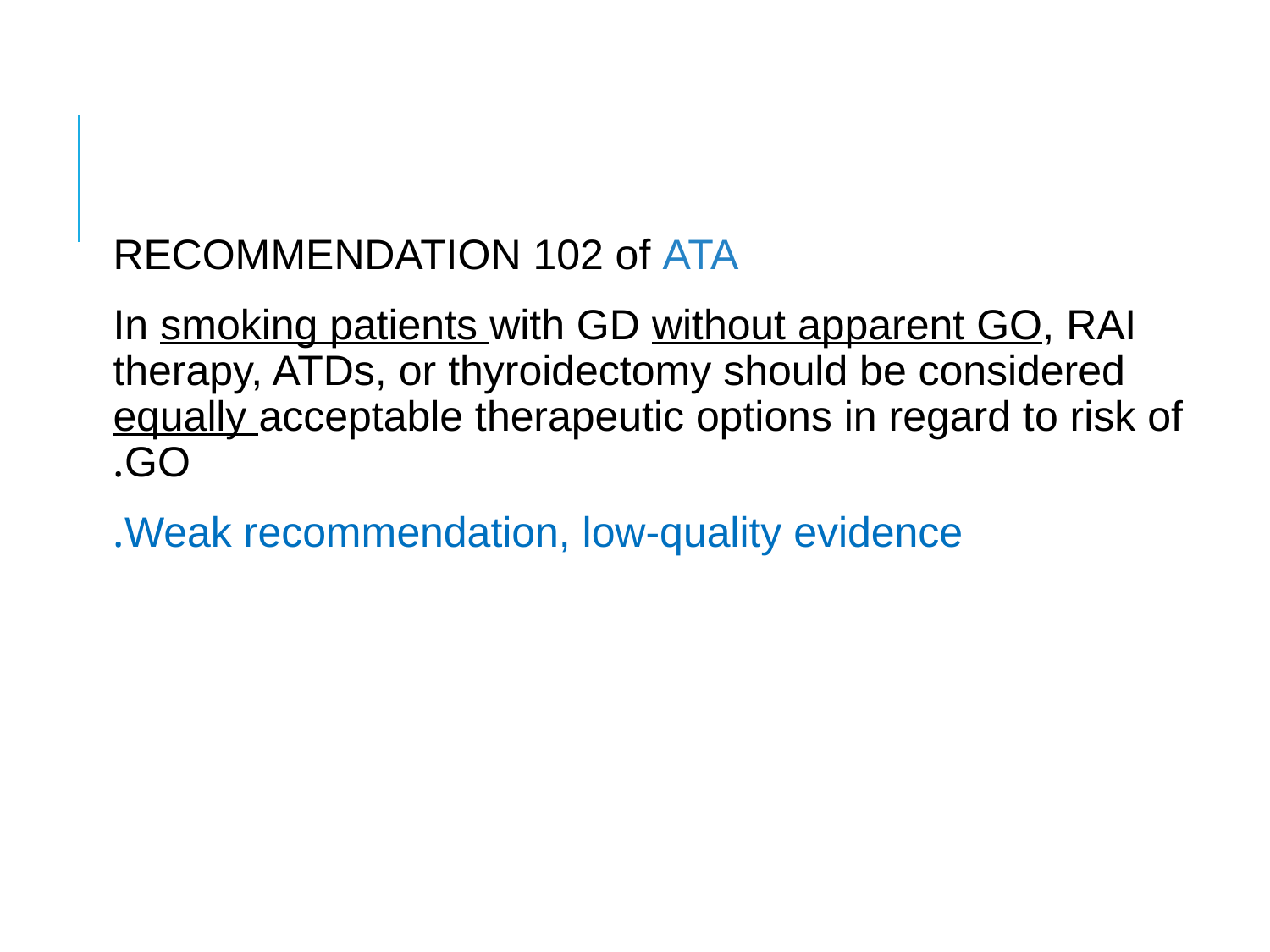

#
RECOMMENDATION 102 of ATA
In smoking patients with GD without apparent GO, RAI therapy, ATDs, or thyroidectomy should be considered equally acceptable therapeutic options in regard to risk of GO.
Weak recommendation, low-quality evidence.